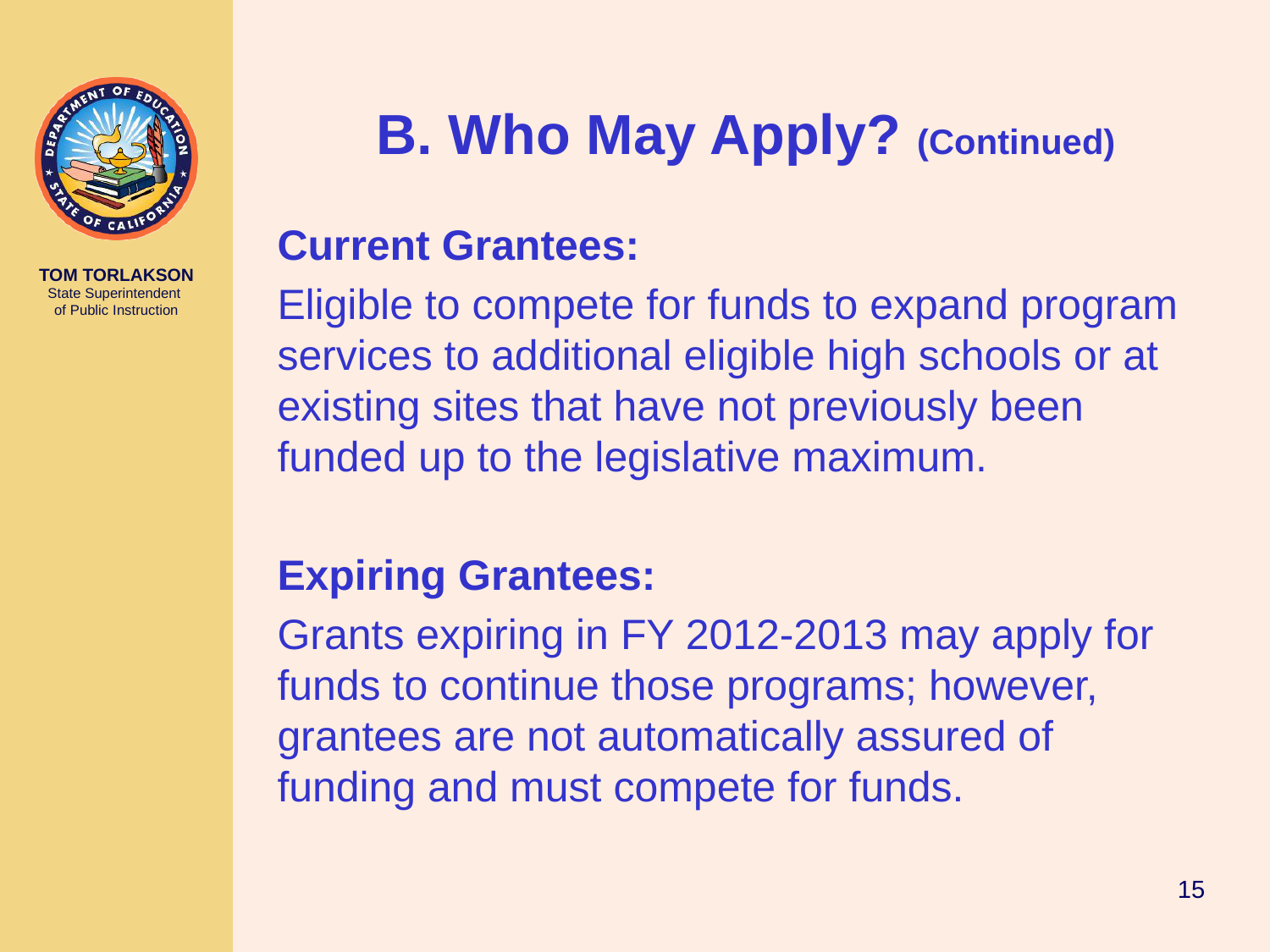

# B. Who May Apply? (Continued)
Current Grantees:
Eligible to compete for funds to expand program services to additional eligible high schools or at existing sites that have not previously been funded up to the legislative maximum.

Expiring Grantees:
Grants expiring in FY 2012-2013 may apply for funds to continue those programs; however, grantees are not automatically assured of funding and must compete for funds.

15